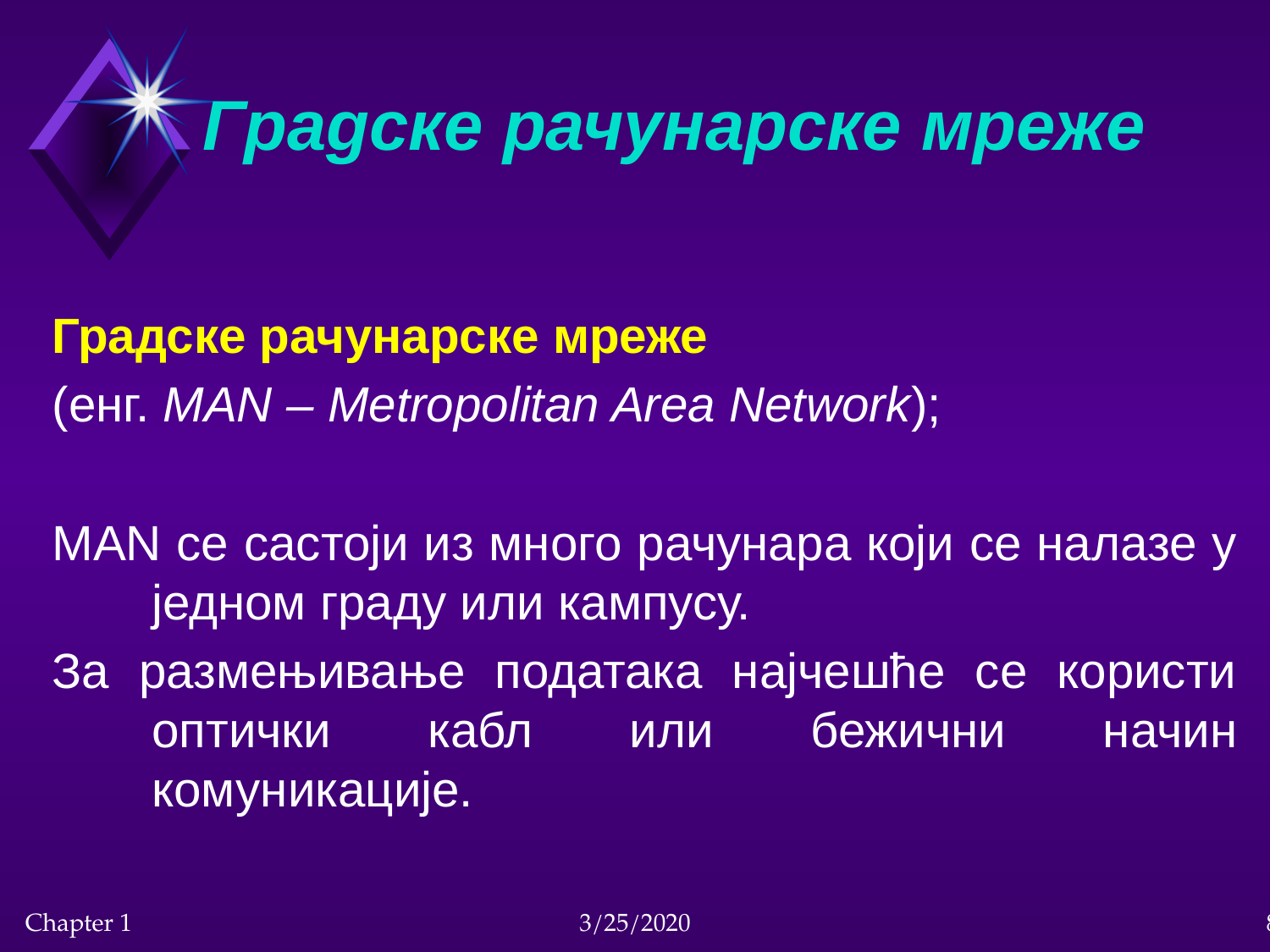

# Градске рачунарске мреже
Градске рачунарске мреже
(енг. MAN – Metropolitan Area Network);

MAN се састоји из много рачунара који се налазе у једном граду или кампусу.
За размењивање података најчешће се користи оптички кабл или бежични начин комуникације.